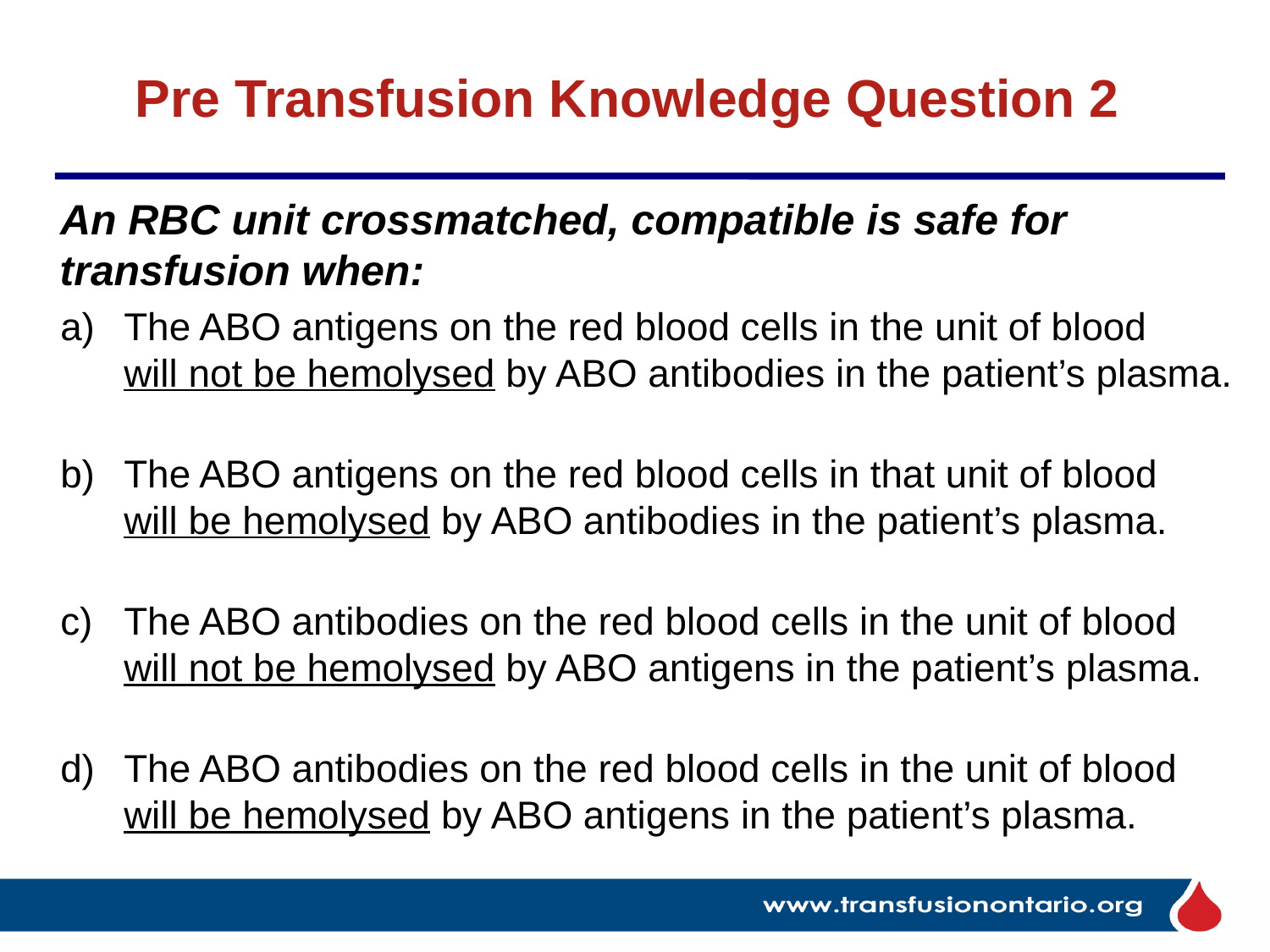

# Pre Transfusion Knowledge Question 2
    An RBC unit crossmatched, compatible is safe for
    transfusion when:
The ABO antigens on the red blood cells in the unit of blood
will not be hemolysed by ABO antibodies in the patient’s plasma.
The ABO antigens on the red blood cells in that unit of blood
will be hemolysed by ABO antibodies in the patient’s plasma.
The ABO antibodies on the red blood cells in the unit of blood
will not be hemolysed by ABO antigens in the patient’s plasma.
The ABO antibodies on the red blood cells in the unit of blood
will be hemolysed by ABO antigens in the patient’s plasma.